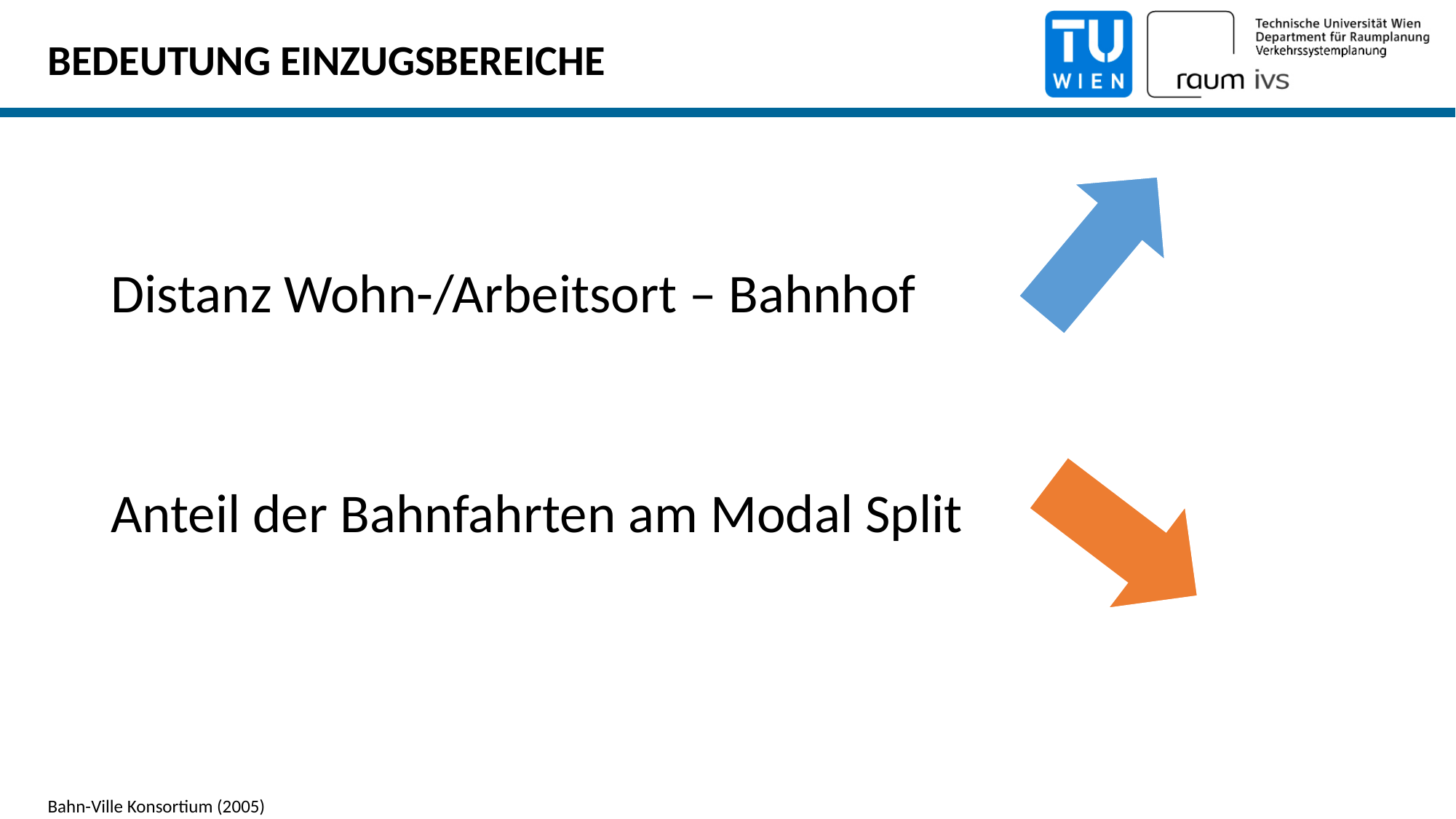

Bedeutung Einzugsbereiche

Distanz Wohn-/Arbeitsort – Bahnhof

Anteil der Bahnfahrten am Modal Split

Bahn-Ville Konsortium (2005)